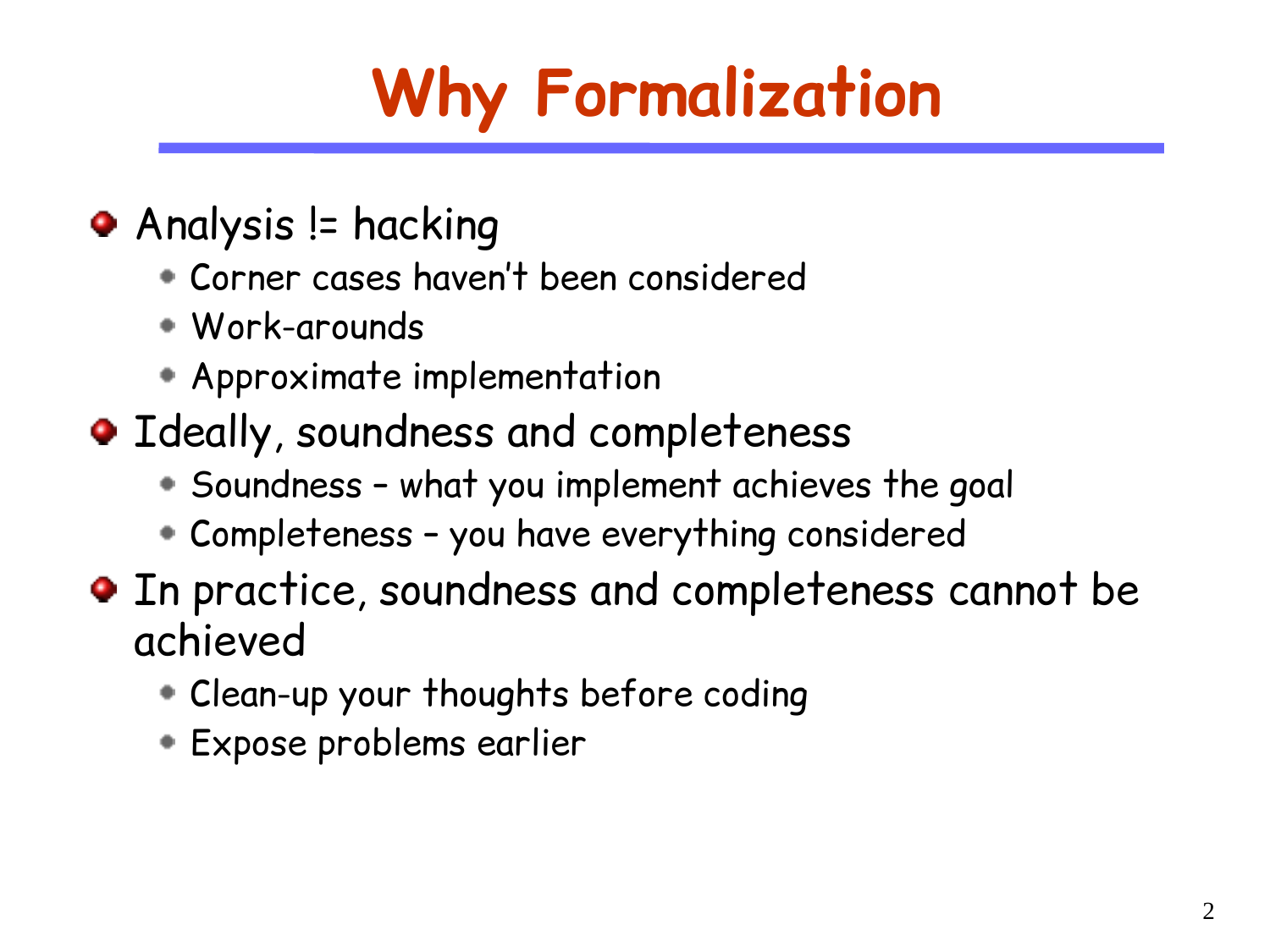

# Why Formalization
Analysis != hacking
Corner cases haven’t been considered
Work-arounds
Approximate implementation
Ideally, soundness and completeness
Soundness – what you implement achieves the goal
Completeness – you have everything considered
In practice, soundness and completeness cannot be achieved
Clean-up your thoughts before coding
Expose problems earlier